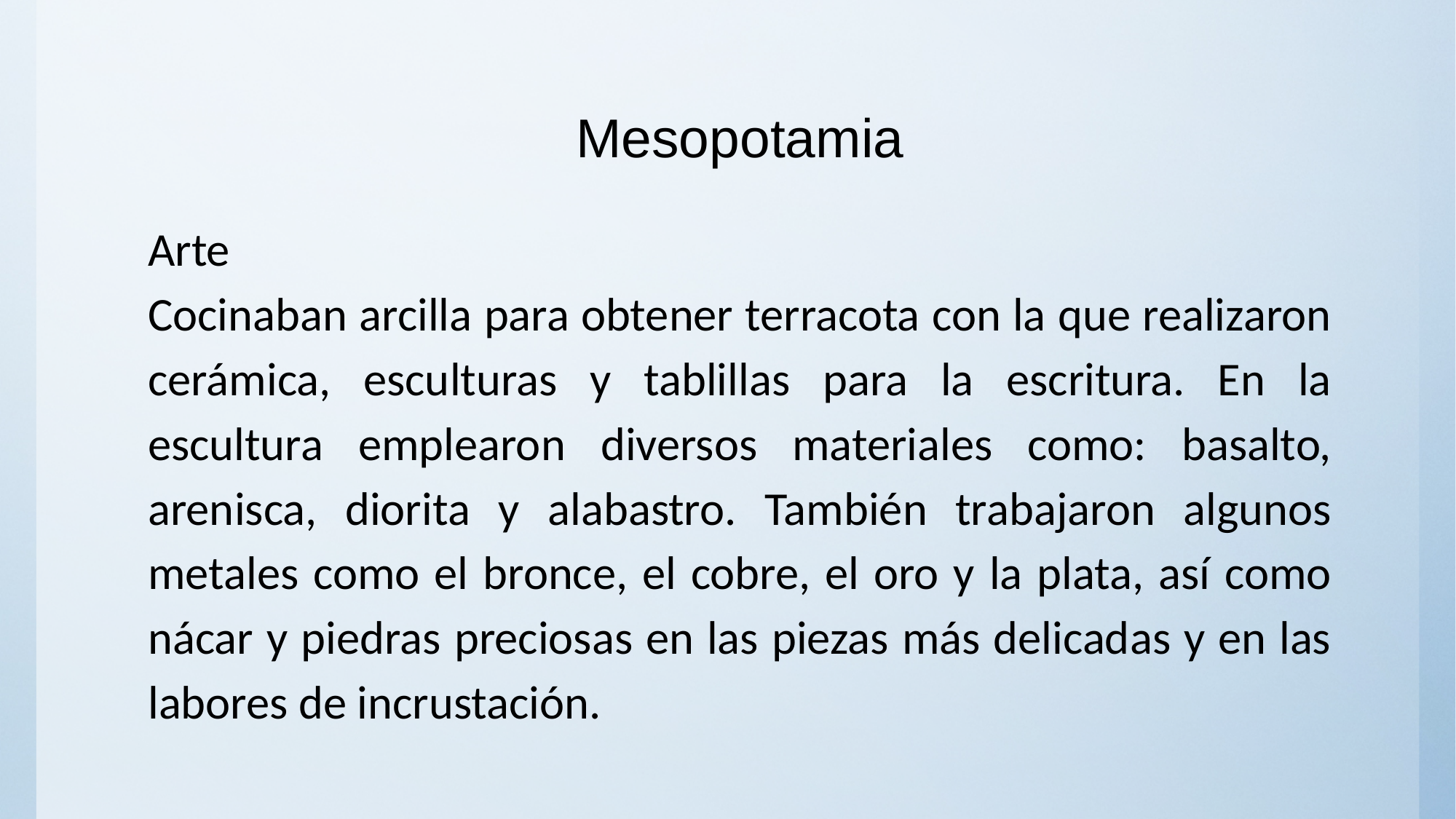

# Mesopotamia
Arte
Cocinaban arcilla para obtener terracota con la que realizaron cerámica, esculturas y tablillas para la escritura. En la escultura emplearon diversos materiales como: basalto, arenisca, diorita y alabastro. También trabajaron algunos metales como el bronce, el cobre, el oro y la plata, así como nácar y piedras preciosas en las piezas más delicadas y en las labores de incrustación.